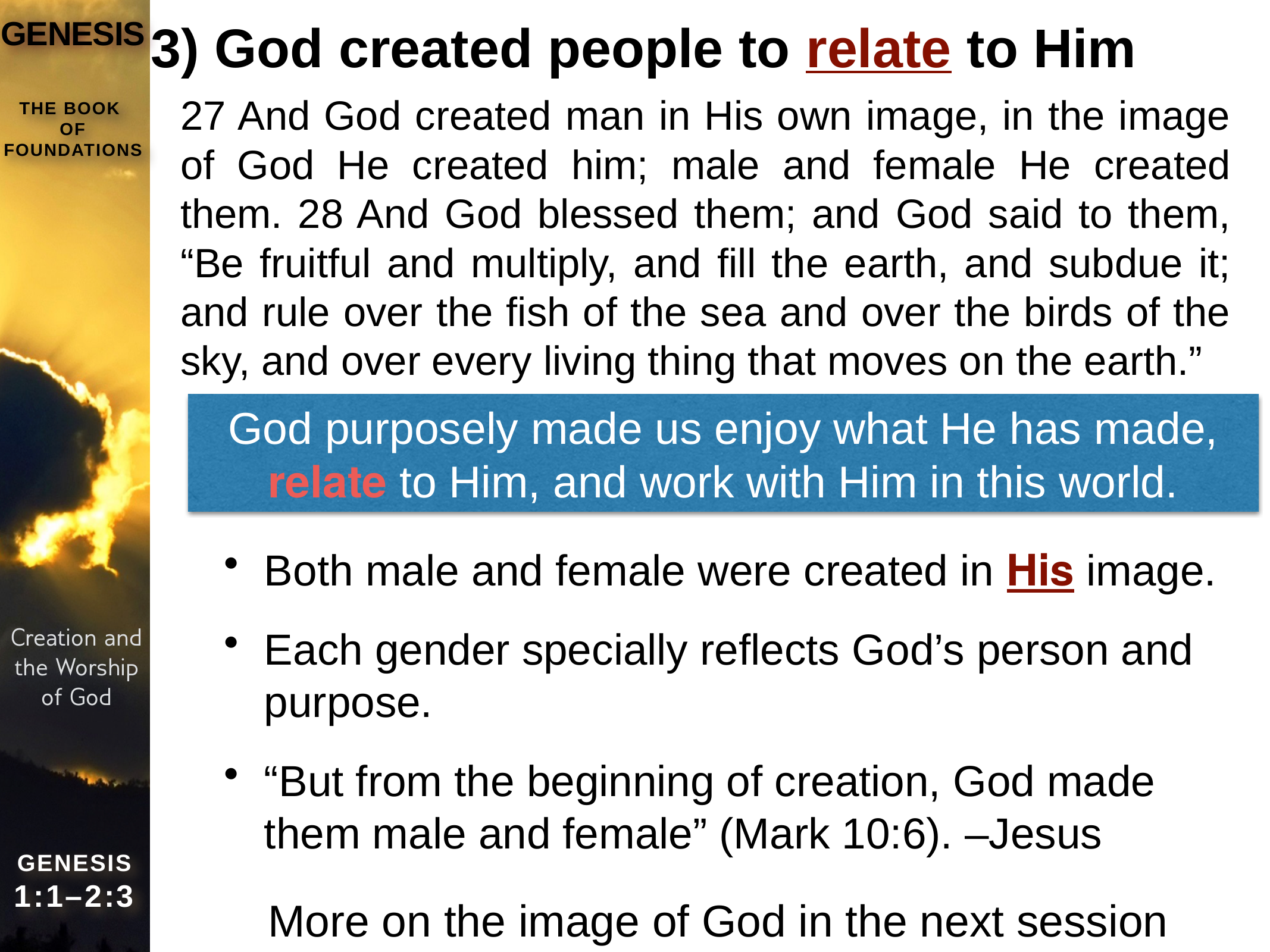

# 3) God created people to relate to Him
27 And God created man in His own image, in the image of God He created him; male and female He created them. 28 And God blessed them; and God said to them, “Be fruitful and multiply, and fill the earth, and subdue it; and rule over the fish of the sea and over the birds of the sky, and over every living thing that moves on the earth.”
God purposely made us enjoy what He has made, relate to Him, and work with Him in this world.
Both male and female were created in His image.
Each gender specially reflects God’s person and purpose.
“But from the beginning of creation, God made them male and female” (Mark 10:6). –Jesus
More on the image of God in the next session